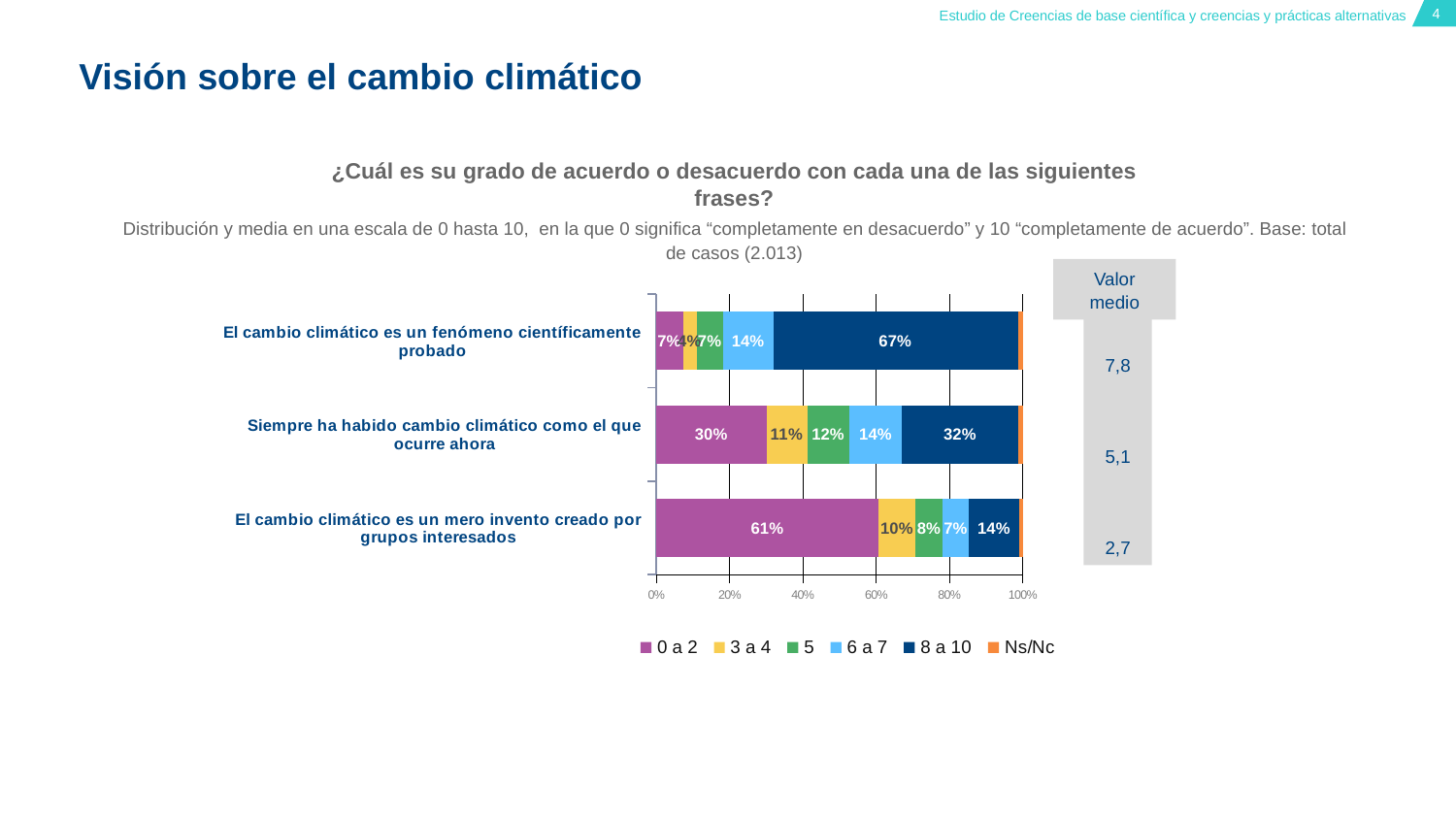

# Visión sobre el cambio climático
¿Cuál es su grado de acuerdo o desacuerdo con cada una de las siguientes frases?
Distribución y media en una escala de 0 hasta 10,  en la que 0 significa “completamente en desacuerdo” y 10 “completamente de acuerdo”. Base: total de casos (2.013)
Valor medio

### Chart

| Category | 0 a 2 | 3 a 4 | 5 | 6 a 7 | 8 a 10 | Ns/Nc |
|---|---|---|---|---|---|---|
| El cambio climático es un mero invento creado por grupos interesados | 0.607 | 0.1 | 0.075 | 0.071 | 0.138 | 0.01 |
| Siempre ha habido cambio climático como el que ocurre ahora | 0.301 | 0.111 | 0.115 | 0.144 | 0.317 | 0.013 |
| El cambio climático es un fenómeno científicamente probado | 0.073 | 0.037 | 0.073 | 0.136 | 0.668 | 0.013 |
7,8
5,1
2,7